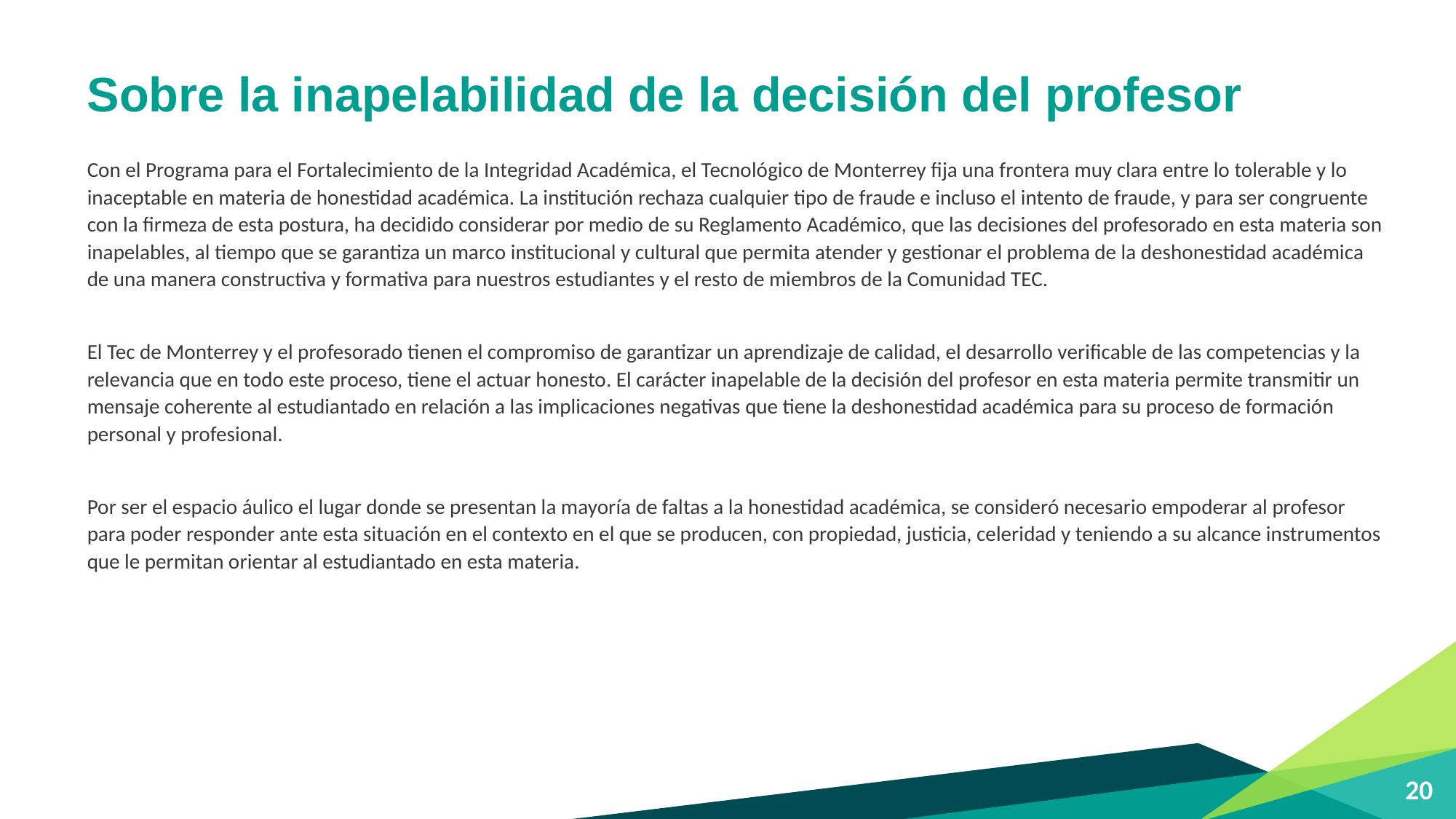

# Sobre la inapelabilidad de la decisión del profesor
Con el Programa para el Fortalecimiento de la Integridad Académica, el Tecnológico de Monterrey fija una frontera muy clara entre lo tolerable y lo inaceptable en materia de honestidad académica. La institución rechaza cualquier tipo de fraude e incluso el intento de fraude, y para ser congruente con la firmeza de esta postura, ha decidido considerar por medio de su Reglamento Académico, que las decisiones del profesorado en esta materia son inapelables, al tiempo que se garantiza un marco institucional y cultural que permita atender y gestionar el problema de la deshonestidad académica de una manera constructiva y formativa para nuestros estudiantes y el resto de miembros de la Comunidad TEC.

El Tec de Monterrey y el profesorado tienen el compromiso de garantizar un aprendizaje de calidad, el desarrollo verificable de las competencias y la relevancia que en todo este proceso, tiene el actuar honesto. El carácter inapelable de la decisión del profesor en esta materia permite transmitir un mensaje coherente al estudiantado en relación a las implicaciones negativas que tiene la deshonestidad académica para su proceso de formación personal y profesional.

Por ser el espacio áulico el lugar donde se presentan la mayoría de faltas a la honestidad académica, se consideró necesario empoderar al profesor para poder responder ante esta situación en el contexto en el que se producen, con propiedad, justicia, celeridad y teniendo a su alcance instrumentos que le permitan orientar al estudiantado en esta materia.

20